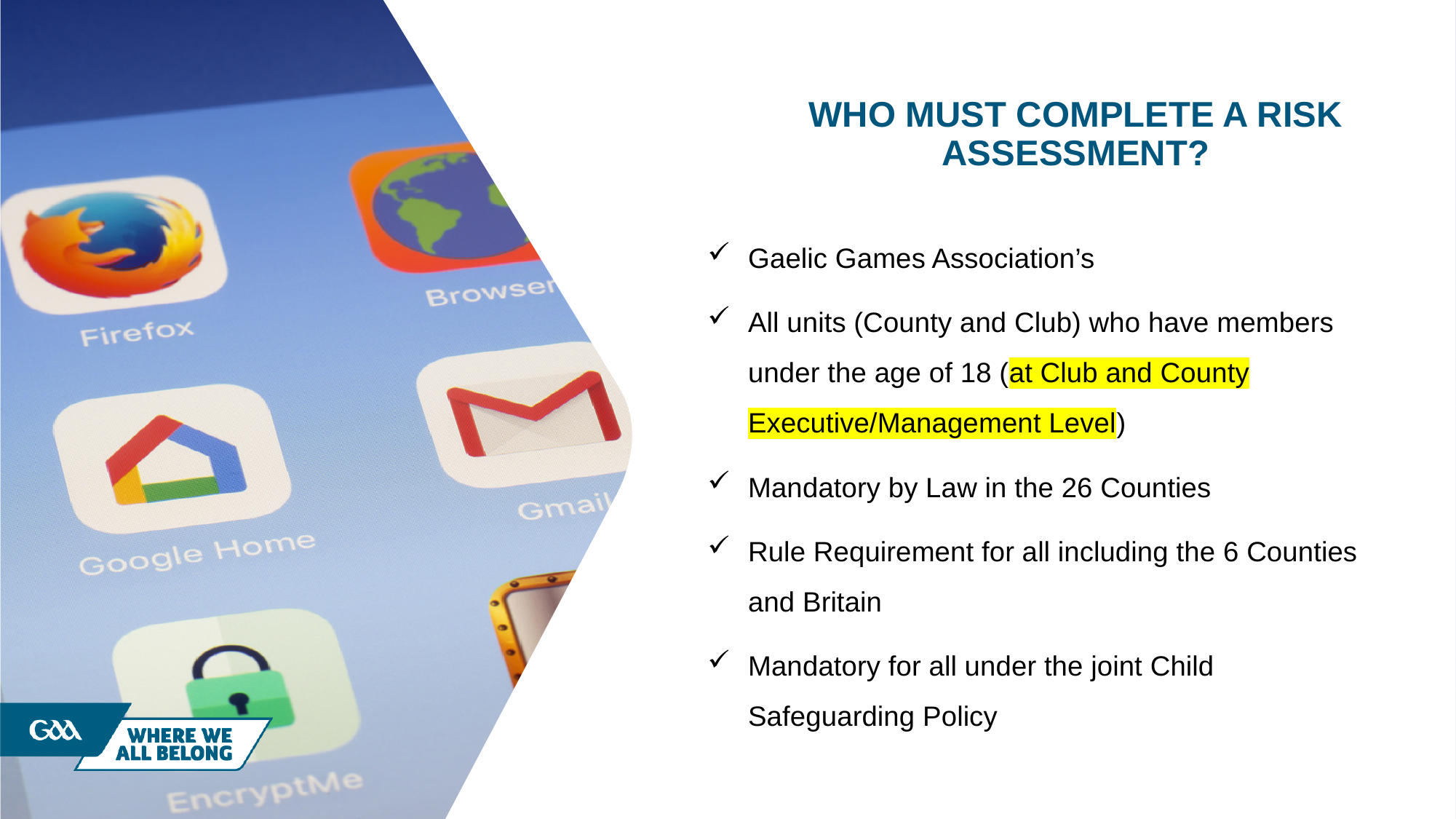

# Who must Complete a Risk Assessment?
Gaelic Games Association’s
All units (County and Club) who have members under the age of 18 (at Club and County Executive/Management Level)
Mandatory by Law in the 26 Counties
Rule Requirement for all including the 6 Counties and Britain
Mandatory for all under the joint Child Safeguarding Policy